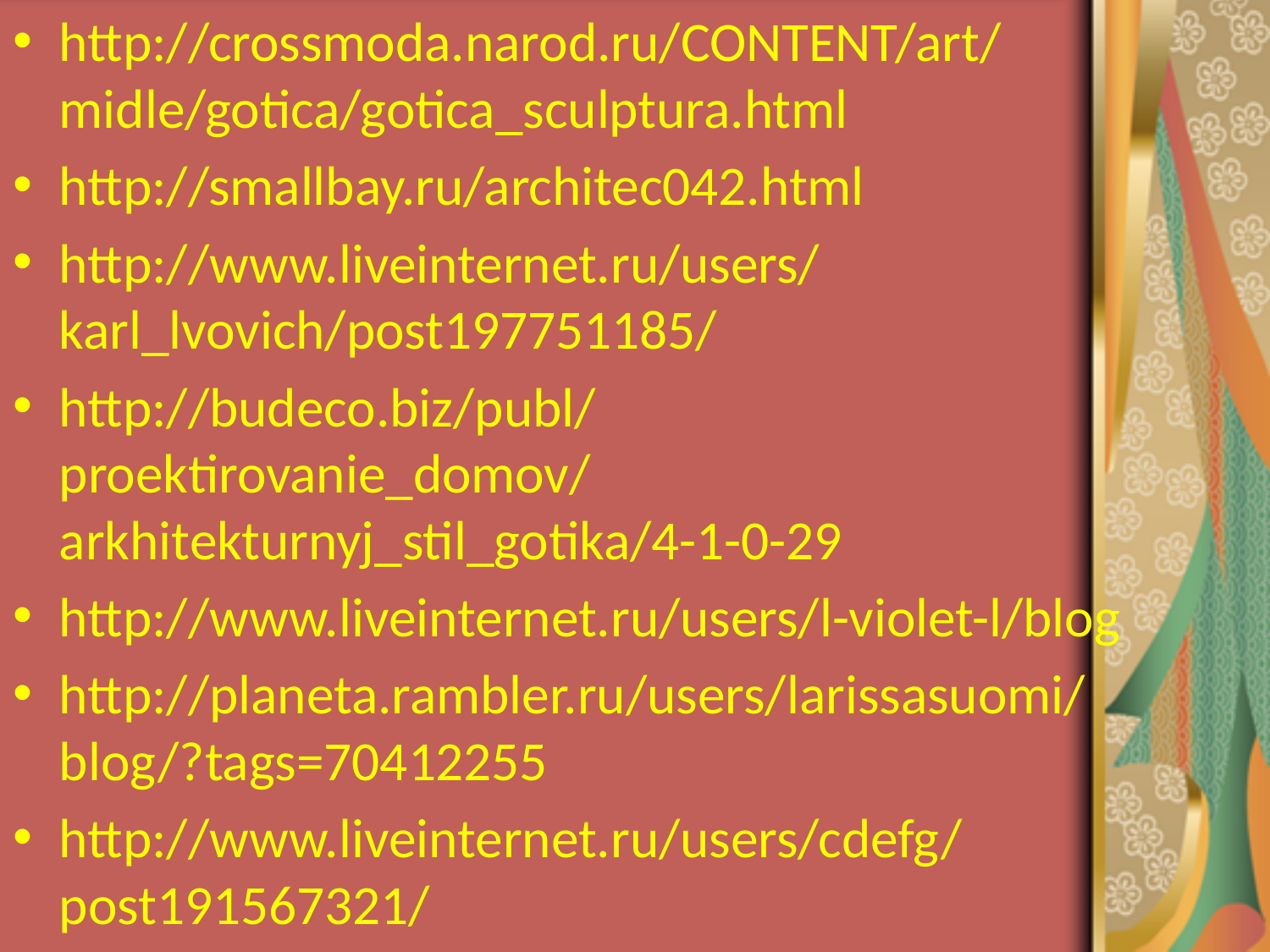

http://crossmoda.narod.ru/CONTENT/art/midle/gotica/gotica_sculptura.html
http://smallbay.ru/architec042.html
http://www.liveinternet.ru/users/karl_lvovich/post197751185/
http://budeco.biz/publ/proektirovanie_domov/arkhitekturnyj_stil_gotika/4-1-0-29
http://www.liveinternet.ru/users/l-violet-l/blog
http://planeta.rambler.ru/users/larissasuomi/blog/?tags=70412255
http://www.liveinternet.ru/users/cdefg/post191567321/